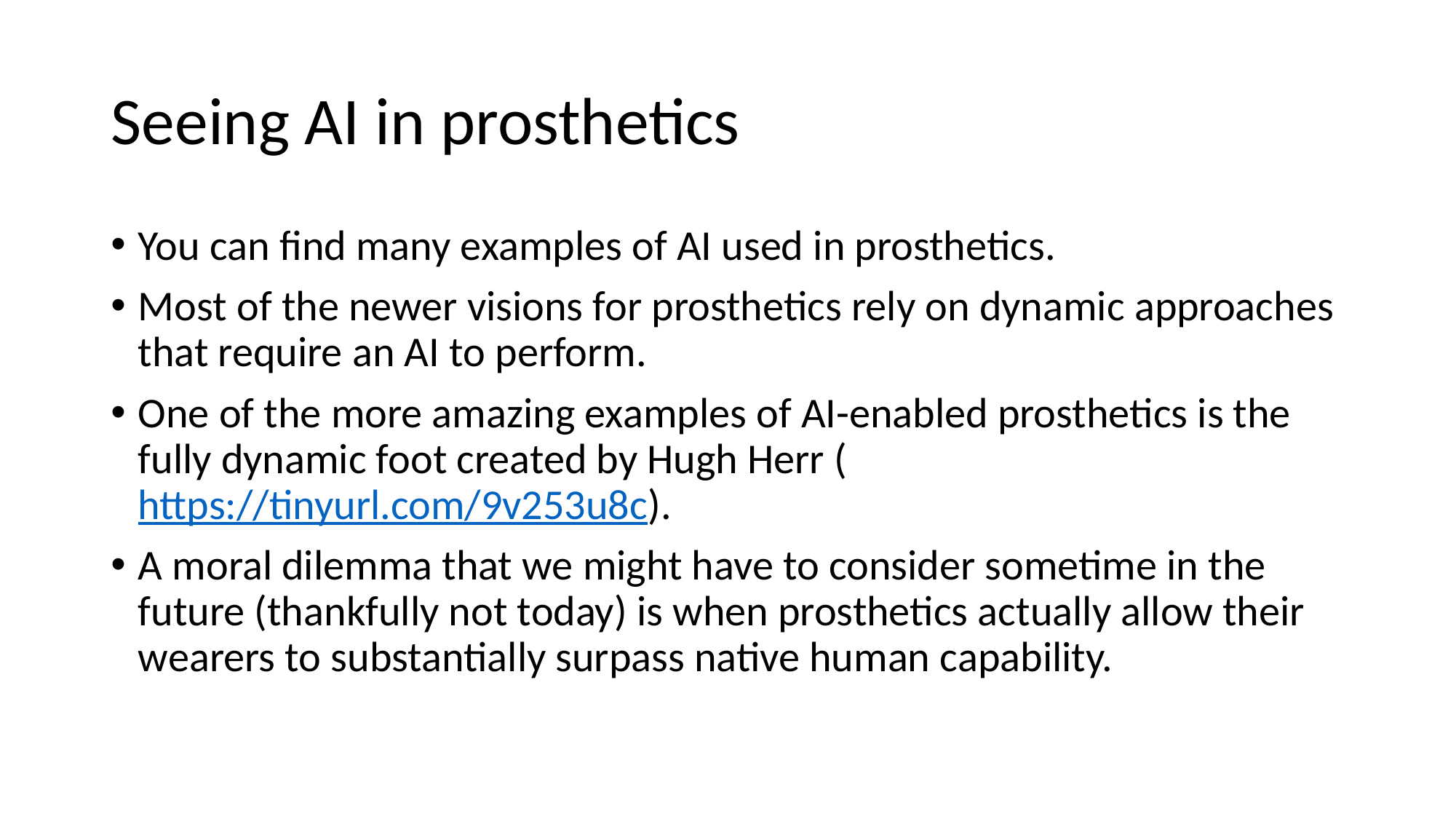

# Seeing AI in prosthetics
You can find many examples of AI used in prosthetics.
Most of the newer visions for prosthetics rely on dynamic approaches that require an AI to perform.
One of the more amazing examples of AI-enabled prosthetics is the fully dynamic foot created by Hugh Herr (https://tinyurl.com/9v253u8c).
A moral dilemma that we might have to consider sometime in the future (thankfully not today) is when prosthetics actually allow their wearers to substantially surpass native human capability.